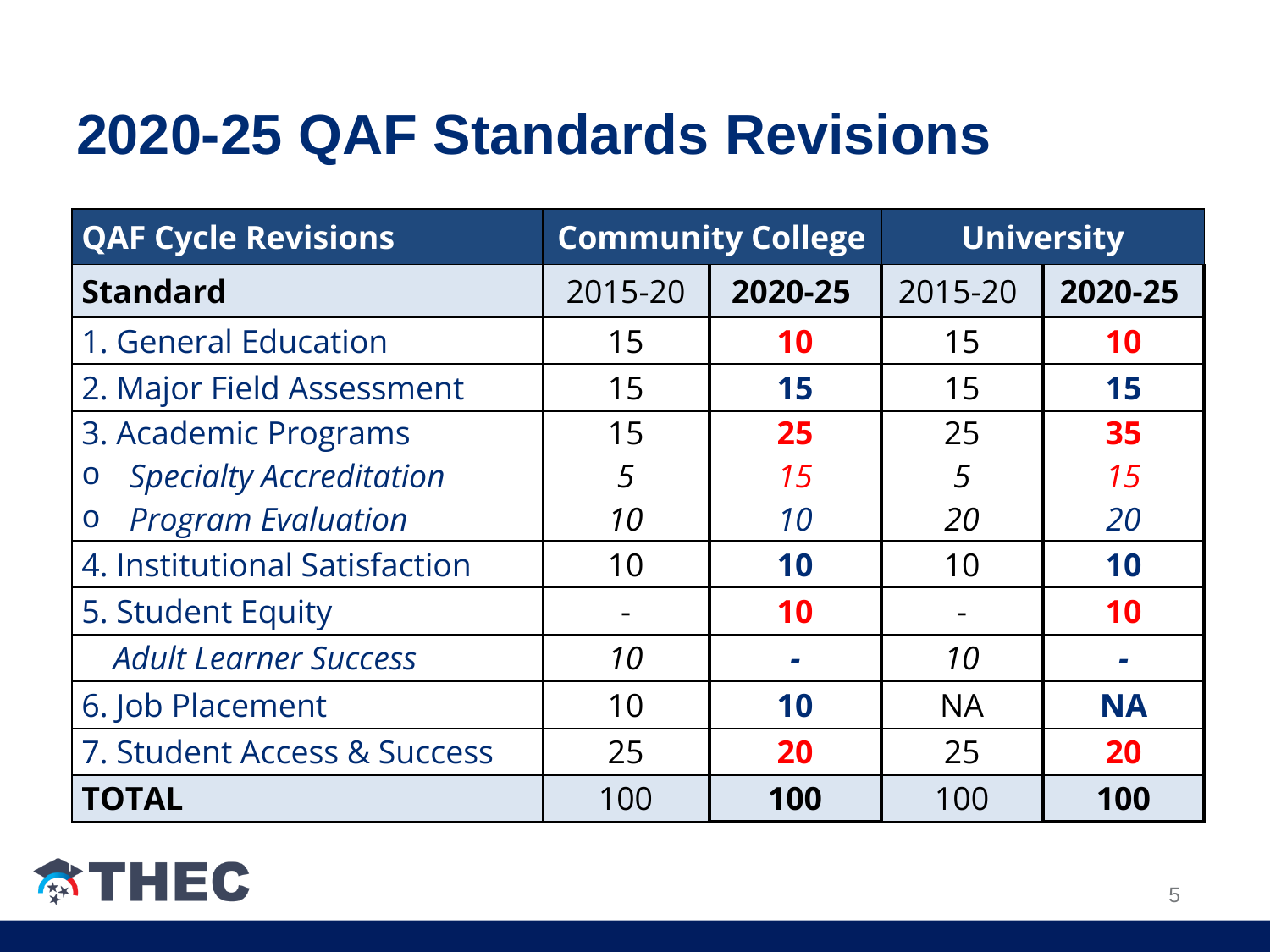

# 2020-25 QAF Standards Revisions
| QAF Cycle Revisions | Community College |  | University |  |
| --- | --- | --- | --- | --- |
| Standard | 2015-20 | 2020-25 | 2015-20 | 2020-25 |
| 1. General Education | 15 | 10 | 15 | 10 |
| 2. Major Field Assessment | 15 | 15 | 15 | 15 |
| 3. Academic Programs Specialty Accreditation Program Evaluation | 15 5 10 | 25 15 10 | 25 5 20 | 35 15 20 |
| 4. Institutional Satisfaction | 10 | 10 | 10 | 10 |
| 5. Student Equity | - | 10 | - | 10 |
| Adult Learner Success | 10 | - | 10 | - |
| 6. Job Placement | 10 | 10 | NA | NA |
| 7. Student Access & Success | 25 | 20 | 25 | 20 |
| TOTAL | 100 | 100 | 100 | 100 |